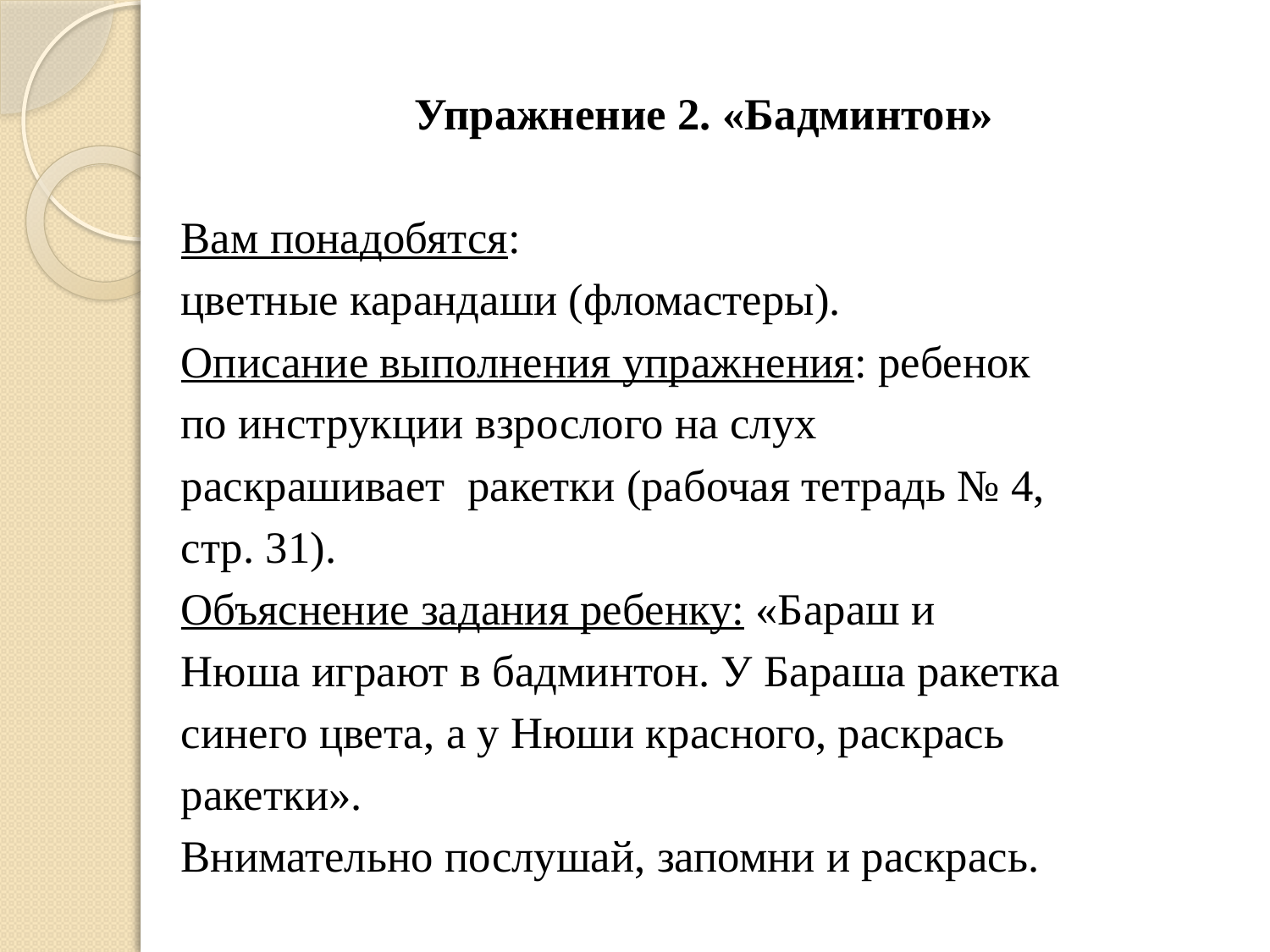

Упражнение 2. «Бадминтон»

Вам понадобятся:
цветные карандаши (фломастеры).
Описание выполнения упражнения: ребенок
по инструкции взрослого на слух
раскрашивает  ракетки (рабочая тетрадь № 4,
стр. 31).
Объяснение задания ребенку: «Бараш и
Нюша играют в бадминтон. У Бараша ракетка
синего цвета, а у Нюши красного, раскрась
ракетки».
Внимательно послушай, запомни и раскрась.